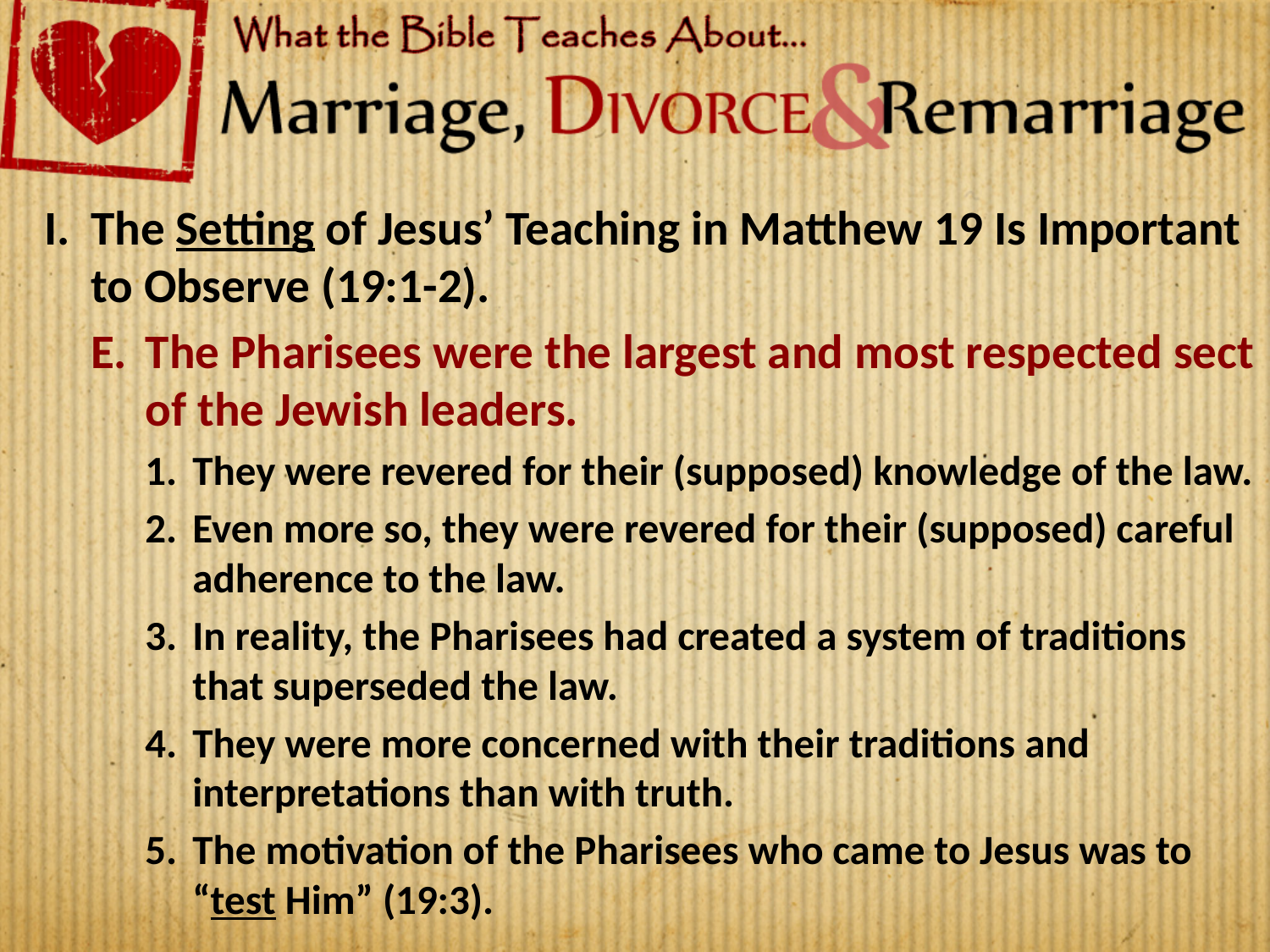

The Setting of Jesus’ Teaching in Matthew 19 Is Important to Observe (19:1-2).
The Pharisees were the largest and most respected sect of the Jewish leaders.
They were revered for their (supposed) knowledge of the law.
Even more so, they were revered for their (supposed) careful adherence to the law.
In reality, the Pharisees had created a system of traditions that superseded the law.
They were more concerned with their traditions and interpretations than with truth.
The motivation of the Pharisees who came to Jesus was to “test Him” (19:3).